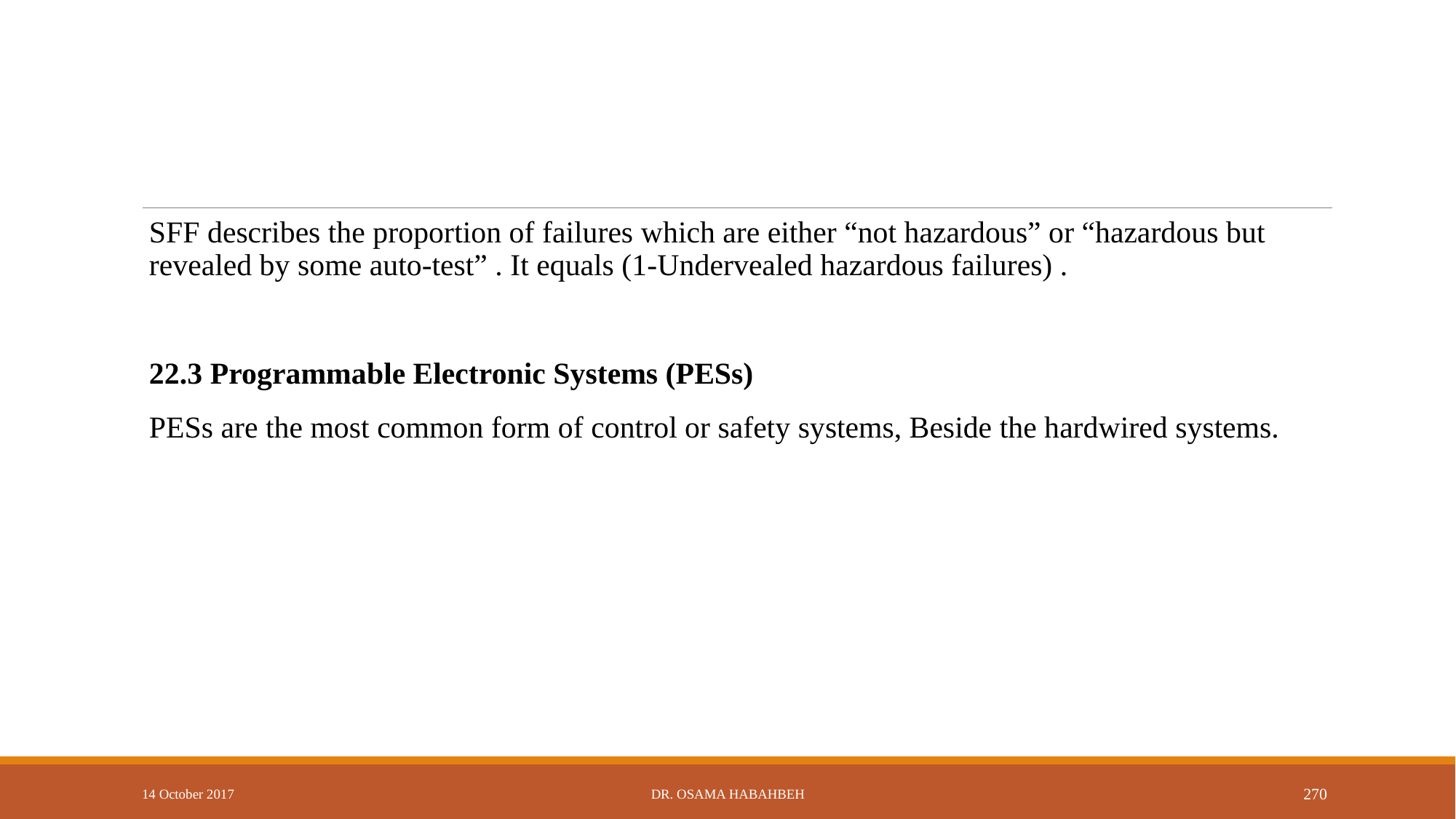

SFF describes the proportion of failures which are either “not hazardous” or “hazardous but revealed by some auto-test” . It equals (1-Undervealed hazardous failures) .

22.3 Programmable Electronic Systems (PESs)
PESs are the most common form of control or safety systems, Beside the hardwired systems.
14 October 2017
Dr. Osama Habahbeh
270